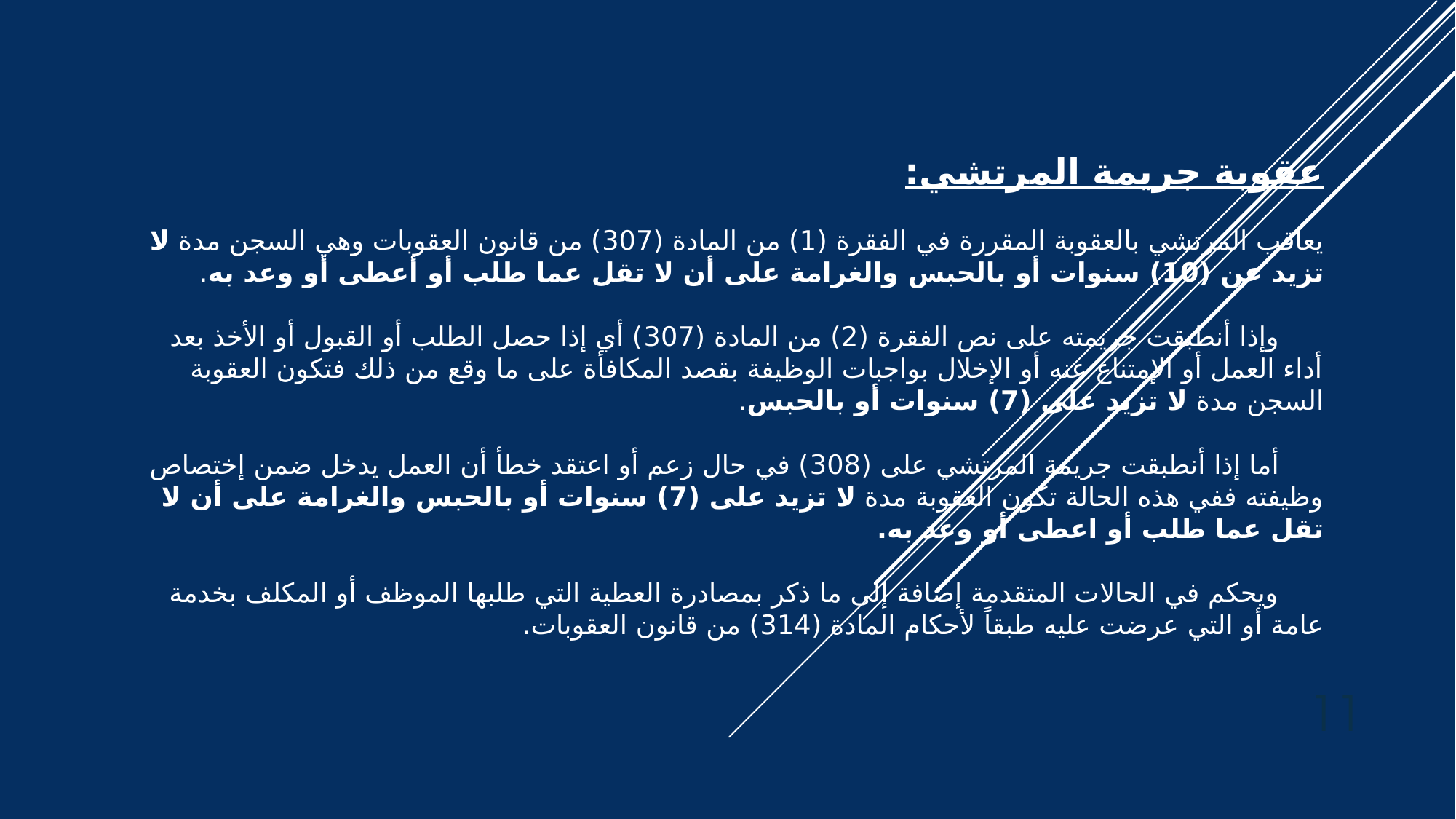

#

عقوبة جريمة المرتشي:

يعاقب المرتشي بالعقوبة المقررة في الفقرة (1) من المادة (307) من قانون العقوبات وهي السجن مدة لا تزيد عن (10) سنوات أو بالحبس والغرامة على أن لا تقل عما طلب أو أعطى أو وعد به.

وإذا أنطبقت جريمته على نص الفقرة (2) من المادة (307) أي إذا حصل الطلب أو القبول أو الأخذ بعد أداء العمل أو الإمتناع عنه أو الإخلال بواجبات الوظيفة بقصد المكافأة على ما وقع من ذلك فتكون العقوبة السجن مدة لا تزيد على (7) سنوات أو بالحبس.

أما إذا أنطبقت جريمة المرتشي على (308) في حال زعم أو اعتقد خطأ أن العمل يدخل ضمن إختصاص وظيفته ففي هذه الحالة تكون العقوبة مدة لا تزيد على (7) سنوات أو بالحبس والغرامة على أن لا تقل عما طلب أو اعطى أو وعد به.

ويحكم في الحالات المتقدمة إضافة إلى ما ذكر بمصادرة العطية التي طلبها الموظف أو المكلف بخدمة عامة أو التي عرضت عليه طبقاً لأحكام المادة (314) من قانون العقوبات.

11